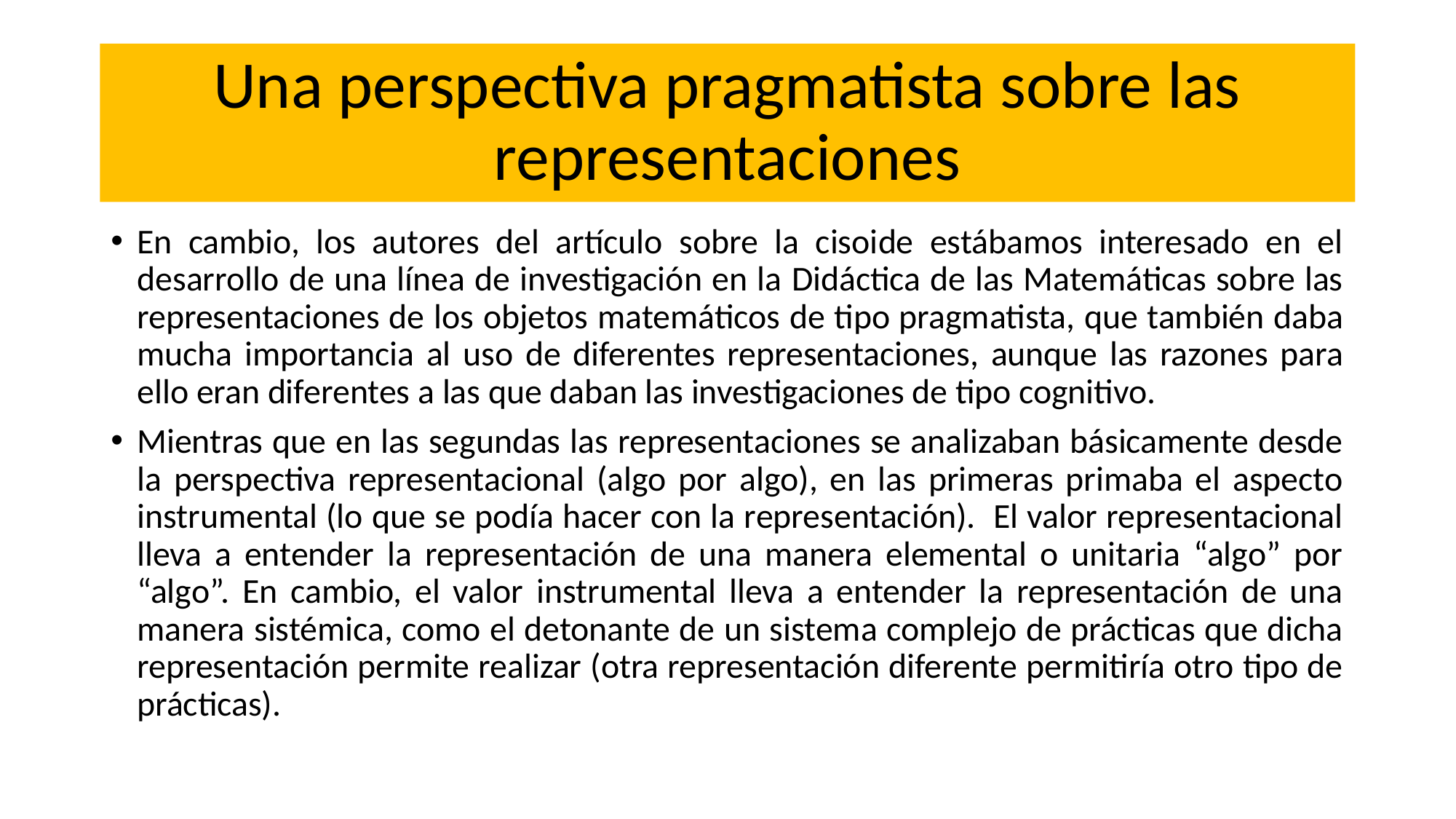

# Una perspectiva pragmatista sobre las representaciones
En cambio, los autores del artículo sobre la cisoide estábamos interesado en el desarrollo de una línea de investigación en la Didáctica de las Matemáticas sobre las representaciones de los objetos matemáticos de tipo pragmatista, que también daba mucha importancia al uso de diferentes representaciones, aunque las razones para ello eran diferentes a las que daban las investigaciones de tipo cognitivo.
Mientras que en las segundas las representaciones se analizaban básicamente desde la perspectiva representacional (algo por algo), en las primeras primaba el aspecto instrumental (lo que se podía hacer con la representación).  El valor representacional lleva a entender la representación de una manera elemental o unitaria “algo” por “algo”. En cambio, el valor instrumental lleva a entender la representación de una manera sistémica, como el detonante de un sistema complejo de prácticas que dicha representación permite realizar (otra representación diferente permitiría otro tipo de prácticas).